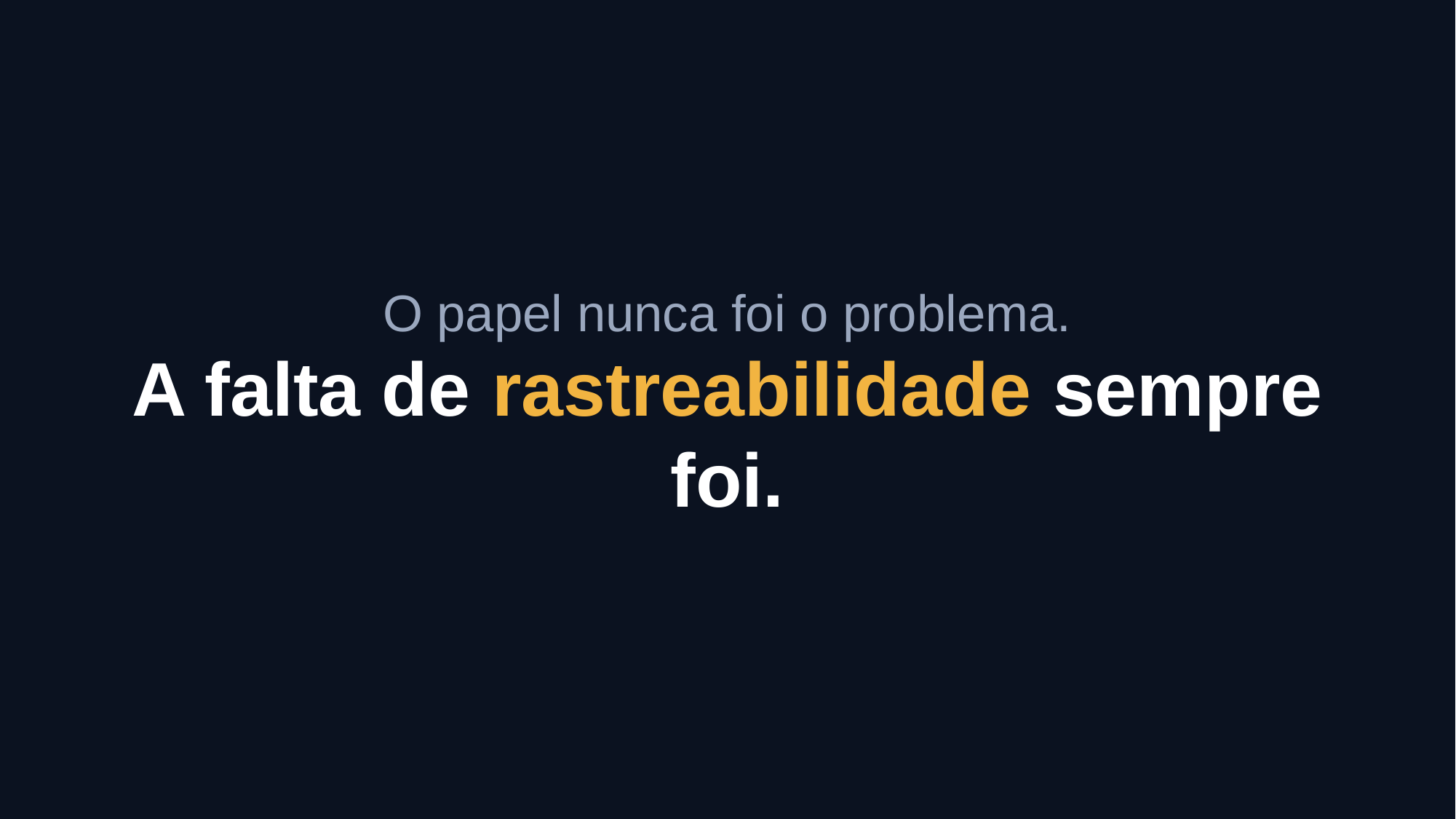

O papel nunca foi o problema.
A falta de rastreabilidade sempre foi.